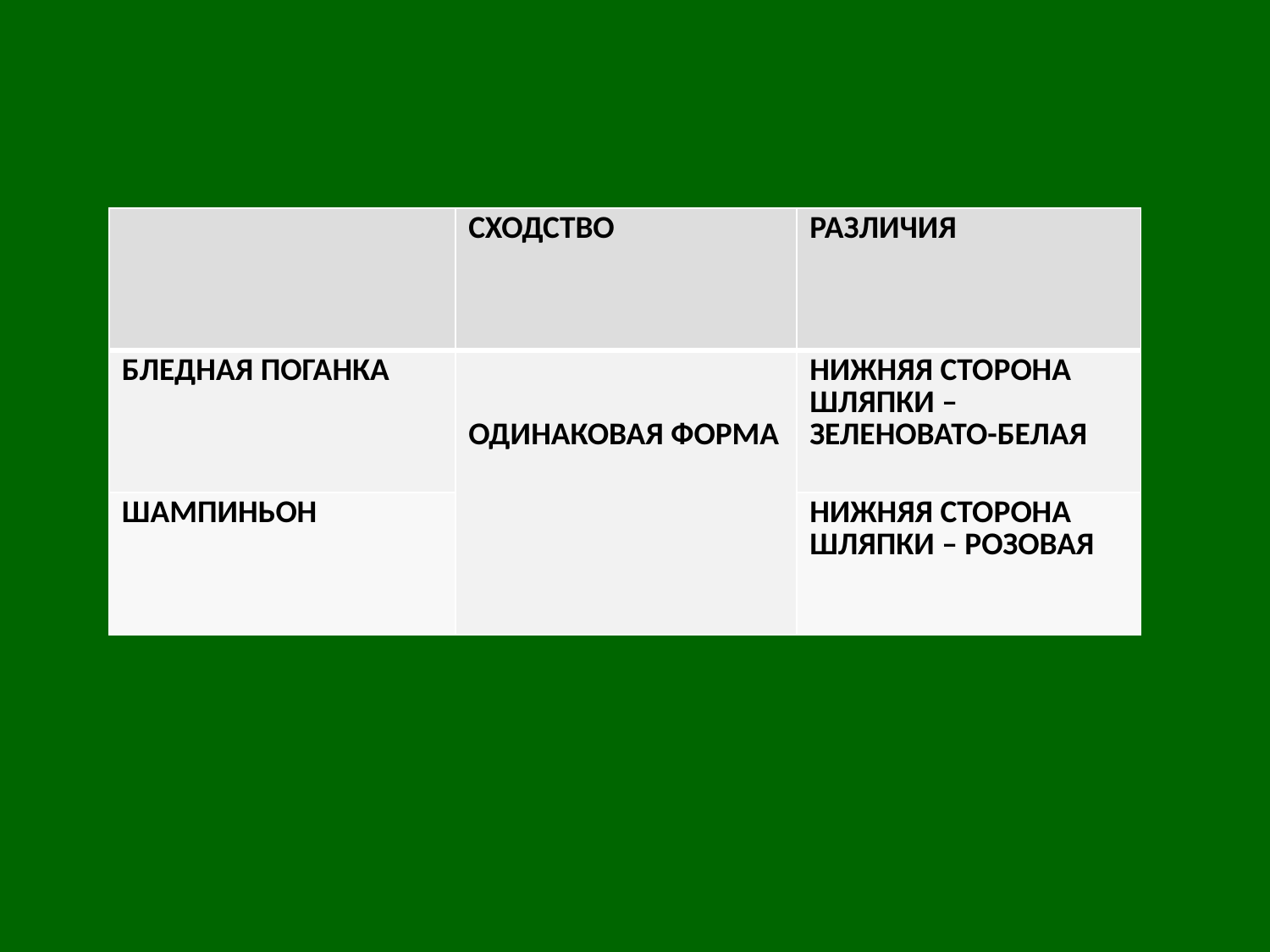

|  | СХОДСТВО | РАЗЛИЧИЯ |
| --- | --- | --- |
| БЛЕДНАЯ ПОГАНКА | ОДИНАКОВАЯ ФОРМА | НИЖНЯЯ СТОРОНА ШЛЯПКИ – ЗЕЛЕНОВАТО-БЕЛАЯ |
| ШАМПИНЬОН |  | НИЖНЯЯ СТОРОНА ШЛЯПКИ – РОЗОВАЯ |